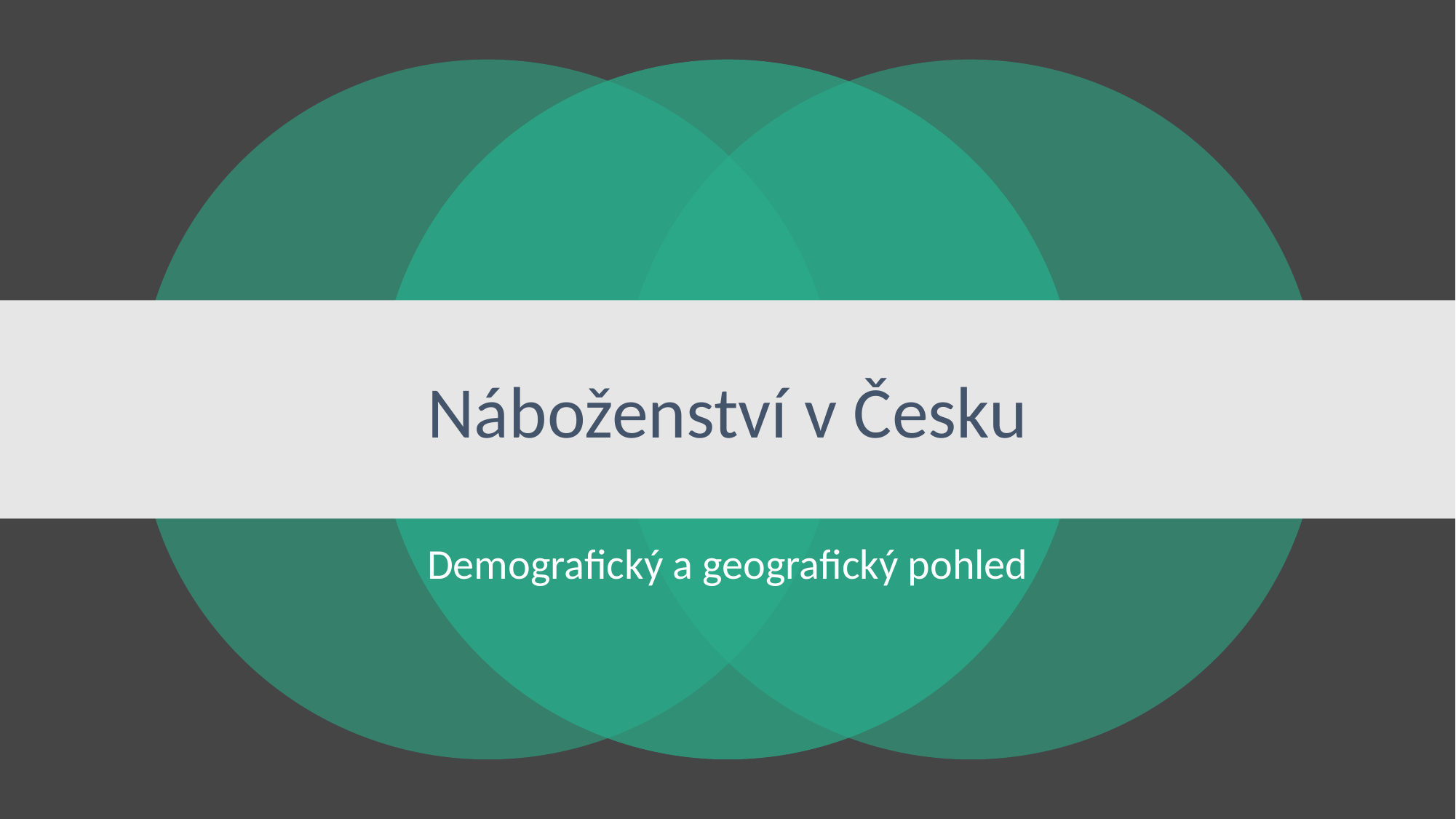

# Náboženství v Česku
Demografický a geografický pohled